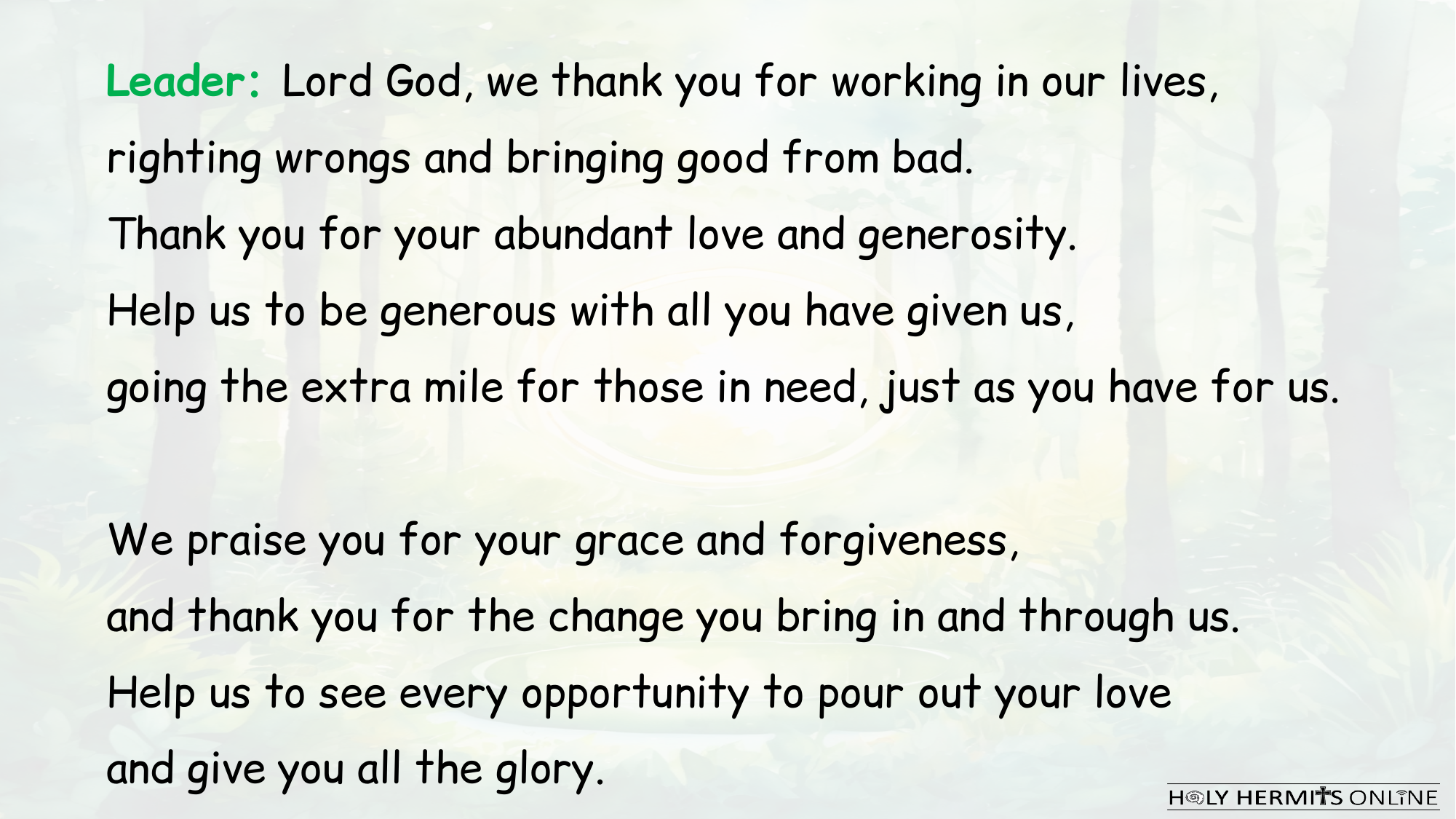

Leader: Lord God, we thank you for working in our lives,
righting wrongs and bringing good from bad.
Thank you for your abundant love and generosity.
Help us to be generous with all you have given us,
going the extra mile for those in need, just as you have for us.
We praise you for your grace and forgiveness,
and thank you for the change you bring in and through us.
Help us to see every opportunity to pour out your love
and give you all the glory.
From our hearts come unending thanks and praise.  Amen.